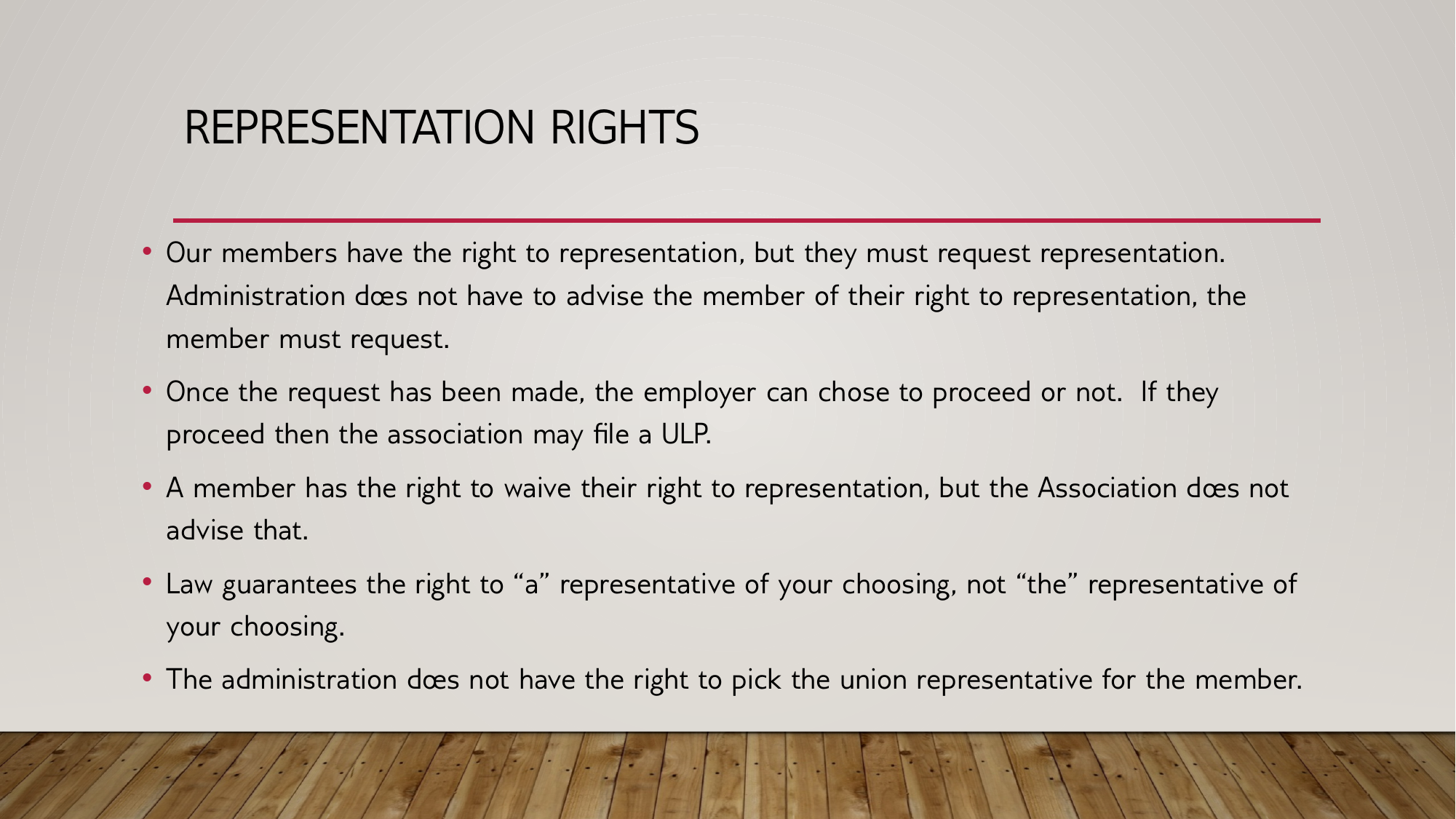

# Representation rights
Our members have the right to representation, but they must request representation.  Administration does not have to advise the member of their right to representation, the member must request.
Once the request has been made, the employer can chose to proceed or not.  If they proceed then the association may file a ULP.
A member has the right to waive their right to representation, but the Association does not advise that.
Law guarantees the right to “a” representative of your choosing, not “the” representative of your choosing.
The administration does not have the right to pick the union representative for the member.